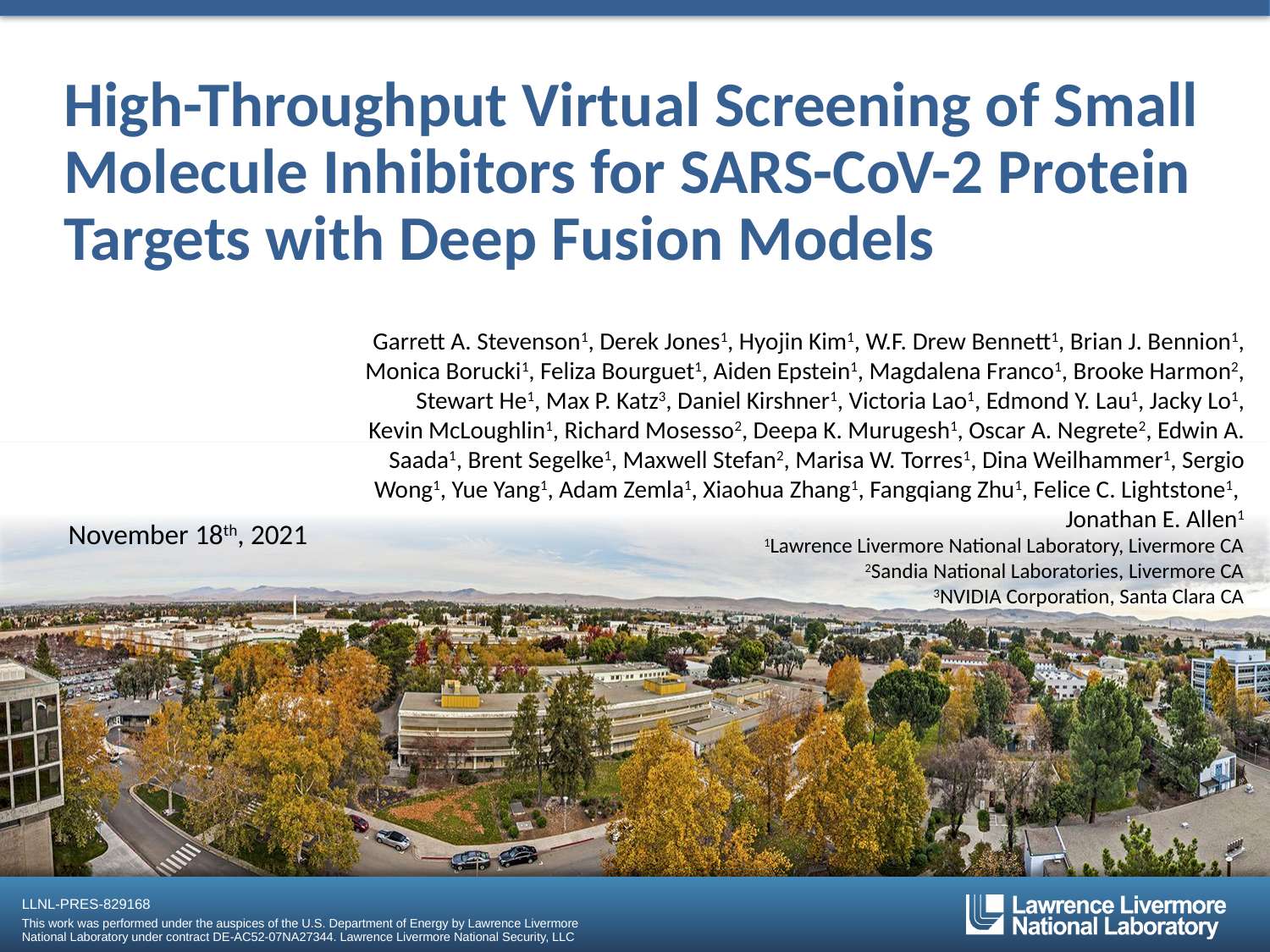

# High-Throughput Virtual Screening of Small Molecule Inhibitors for SARS-CoV-2 Protein Targets with Deep Fusion Models
Garrett A. Stevenson1, Derek Jones1, Hyojin Kim1, W.F. Drew Bennett1, Brian J. Bennion1, Monica Borucki1, Feliza Bourguet1, Aiden Epstein1, Magdalena Franco1, Brooke Harmon2, Stewart He1, Max P. Katz3, Daniel Kirshner1, Victoria Lao1, Edmond Y. Lau1, Jacky Lo1, Kevin McLoughlin1, Richard Mosesso2, Deepa K. Murugesh1, Oscar A. Negrete2, Edwin A. Saada1, Brent Segelke1, Maxwell Stefan2, Marisa W. Torres1, Dina Weilhammer1, Sergio Wong1, Yue Yang1, Adam Zemla1, Xiaohua Zhang1, Fangqiang Zhu1, Felice C. Lightstone1,
Jonathan E. Allen1
1Lawrence Livermore National Laboratory, Livermore CA
2Sandia National Laboratories, Livermore CA
3NVIDIA Corporation, Santa Clara CA
November 18th, 2021